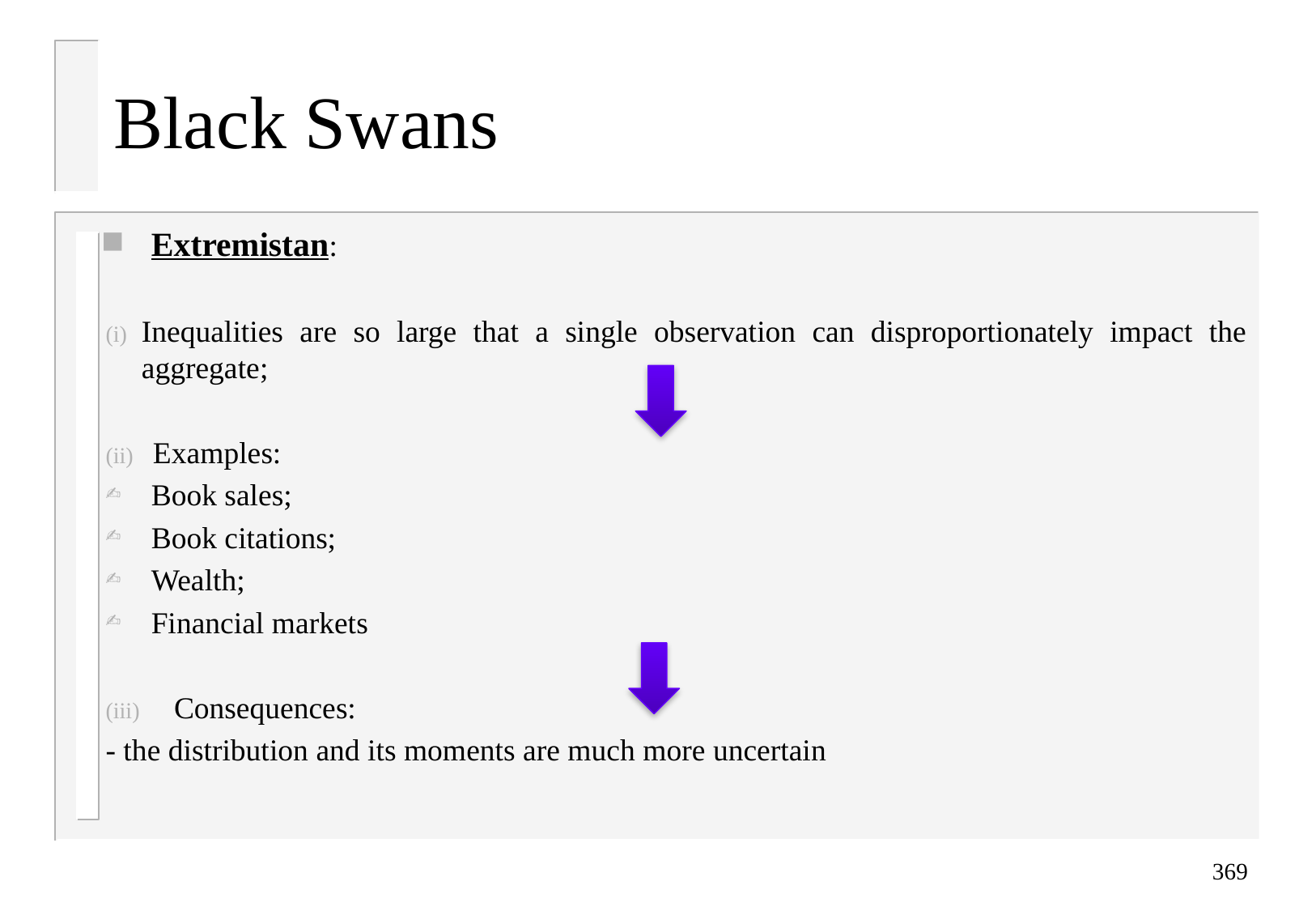

# Black Swans
Extremistan:

Inequalities are so large that a single observation can disproportionately impact the aggregate;

Examples:
Book sales;
Book citations;
Wealth;
Financial markets

Consequences:
- the distribution and its moments are much more uncertain

369